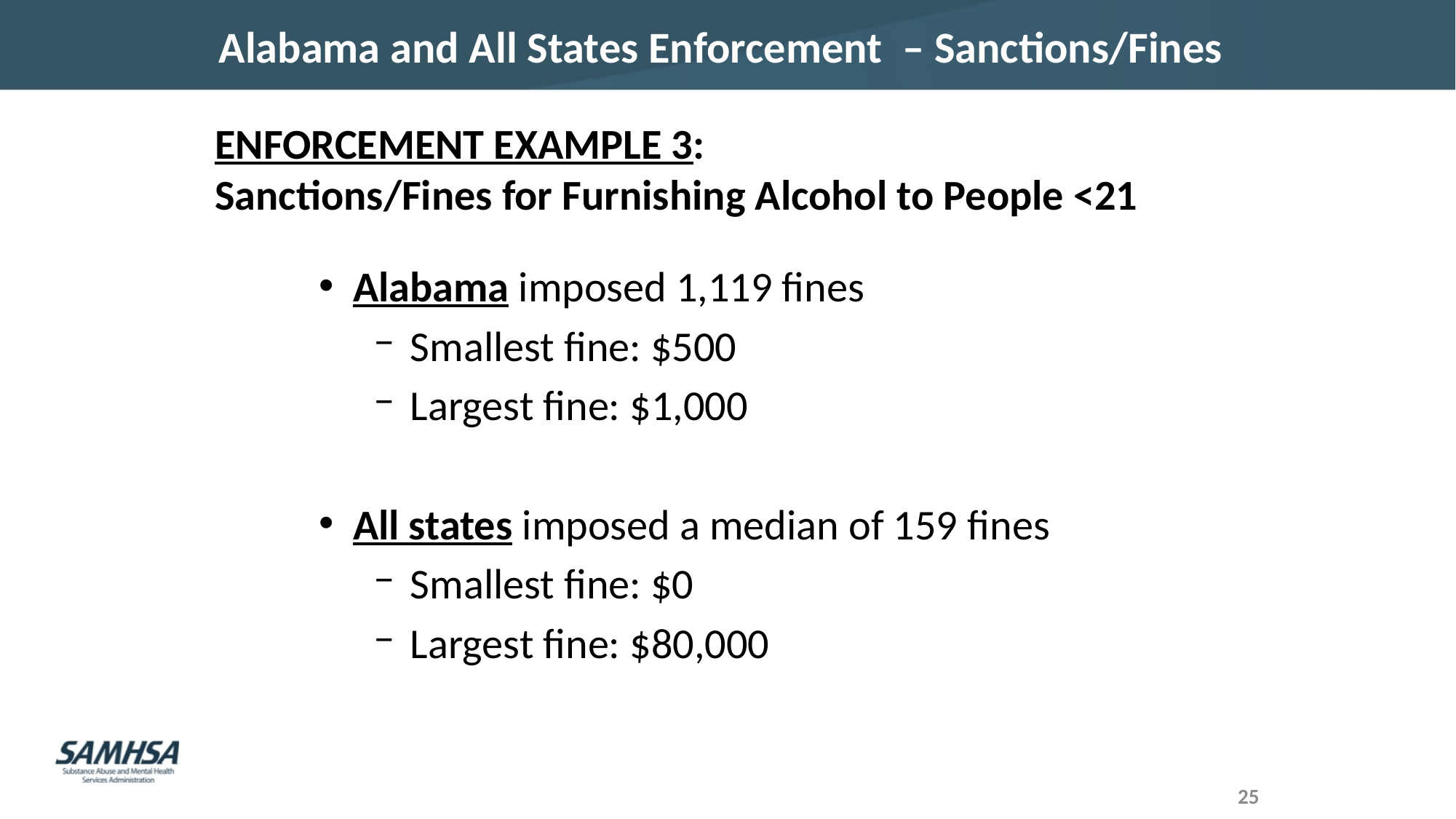

# Alabama and All States Enforcement  – Sanctions/Fines
ENFORCEMENT EXAMPLE 3:
Sanctions/Fines for Furnishing Alcohol to People <21

Alabama imposed 1,119 fines
 Smallest fine: $500
 Largest fine: $1,000

All states imposed a median of 159 fines
 Smallest fine: $0
 Largest fine: $80,000
25